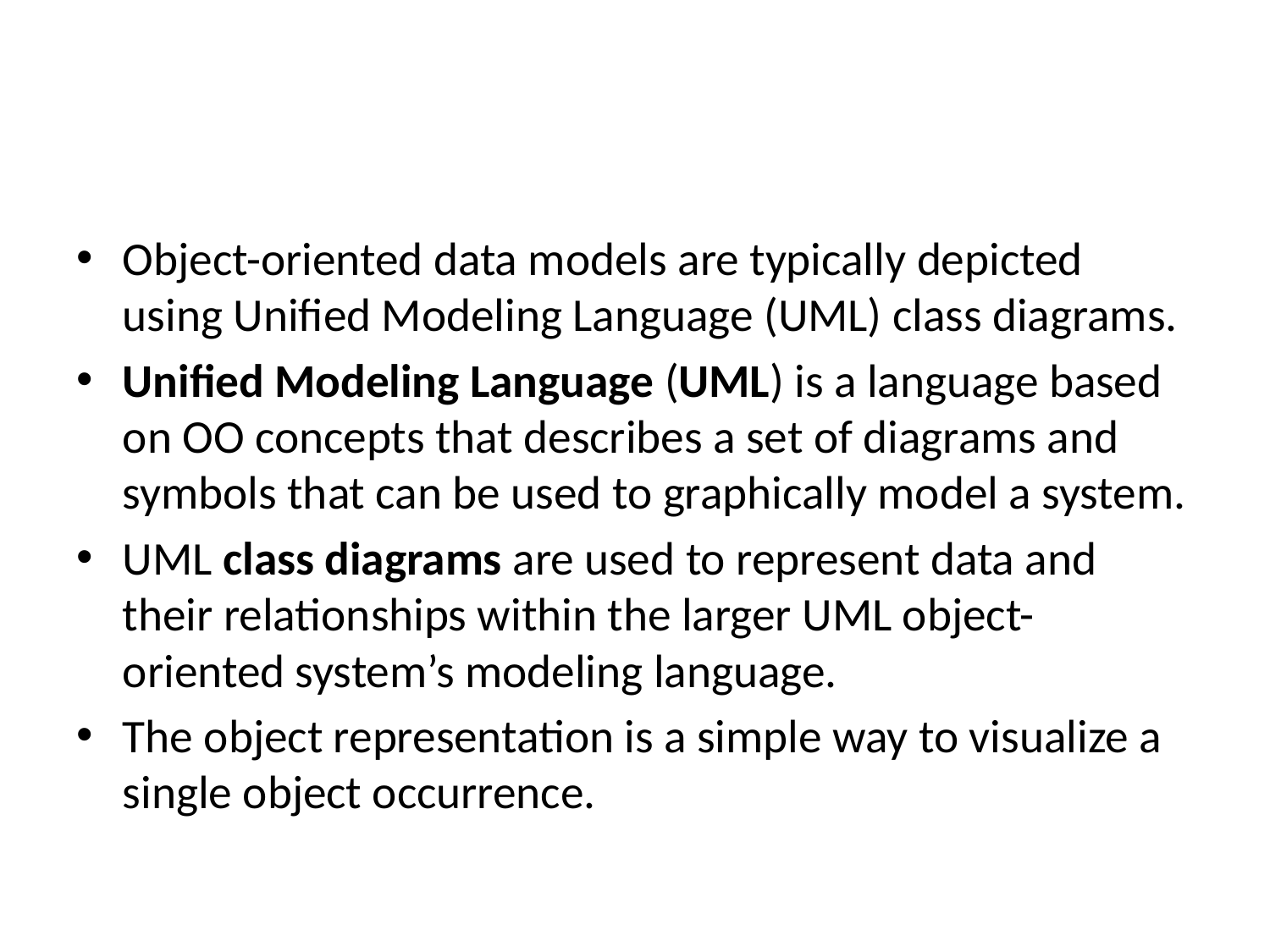

#
Object-oriented data models are typically depicted using Unified Modeling Language (UML) class diagrams.
Unified Modeling Language (UML) is a language based on OO concepts that describes a set of diagrams and symbols that can be used to graphically model a system.
UML class diagrams are used to represent data and their relationships within the larger UML object-oriented system’s modeling language.
The object representation is a simple way to visualize a single object occurrence.